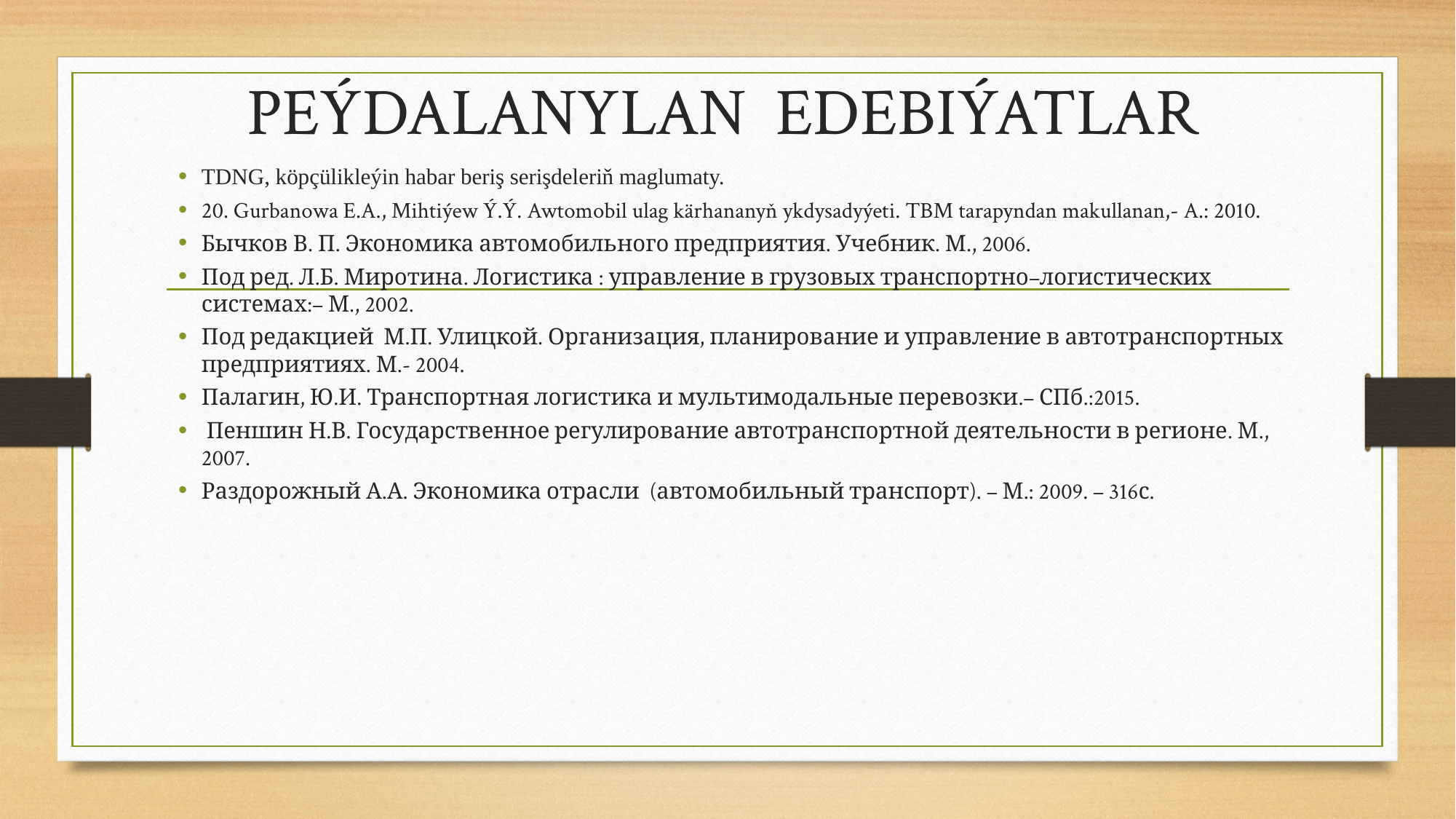

# PEÝDALANYLAN  EDEBIÝATLAR
TDNG, köpçülikleýin habar beriş serişdeleriň maglumaty.
20. Gurbanowa E.A., Mihtiýew Ý.Ý. Awtomobil ulag kärhananyň ykdysadyýeti. TBM tarapyndan makullanan,- A.: 2010.
Бычков В. П. Экономика автомобильного предприятия. Учебник. М., 2006.
Под ред. Л.Б. Миротина. Логистика : управление в грузовых транспортно–логистических системах:– М., 2002.
Под редакцией  М.П. Улицкой. Организация, планирование и управление в автотранспортных предприятиях. М.- 2004.
Палагин, Ю.И. Транспортная логистика и мультимодальные перевозки.– СПб.:2015.
 Пеншин Н.В. Государственное регулирование автотранспортной деятельности в регионе. М., 2007.
Раздорожный А.А. Экономика отрасли  (автомобильный транспорт). – М.: 2009. – 316с.